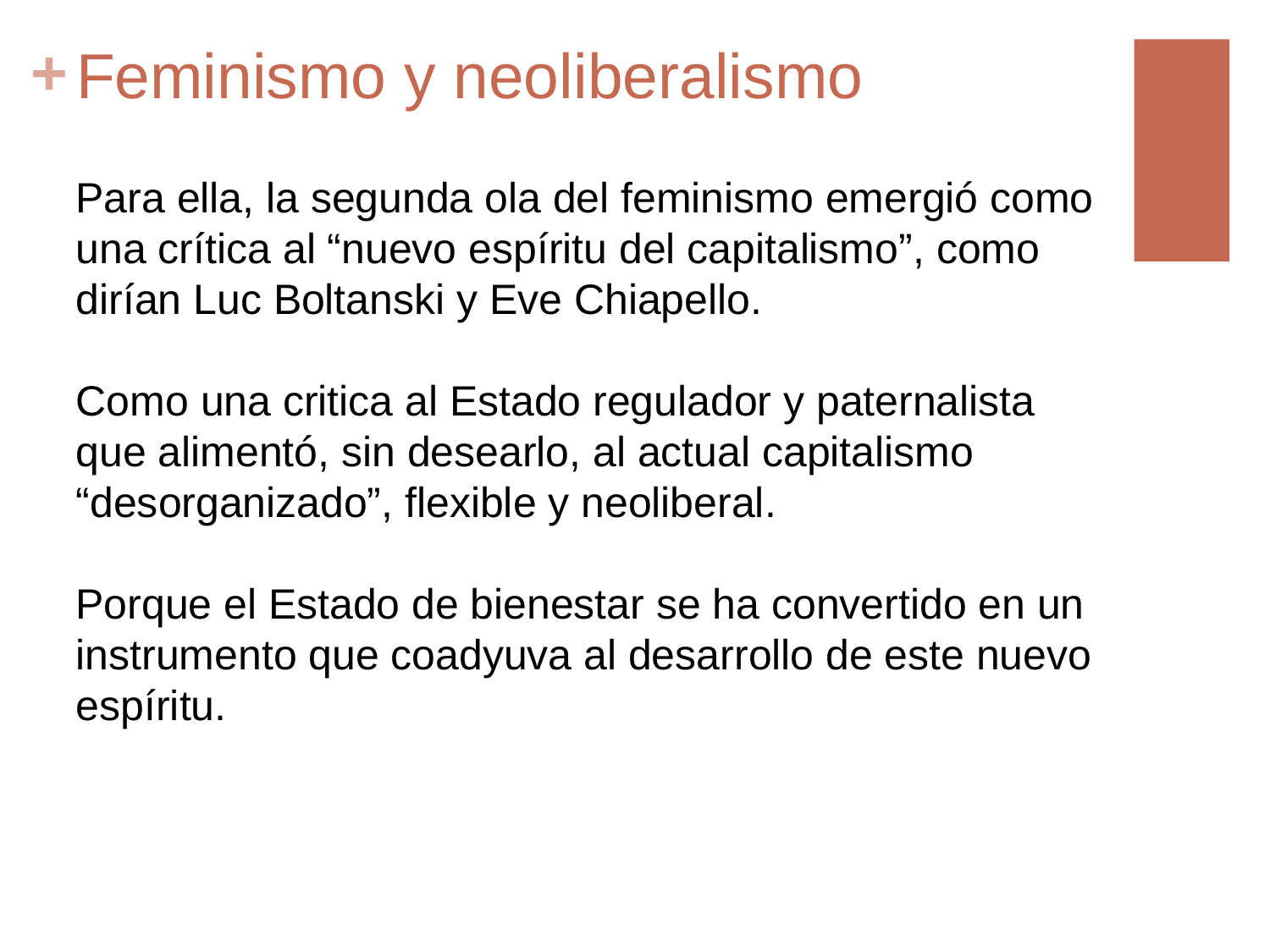

# Feminismo y neoliberalismo
Para ella, la segunda ola del feminismo emergió como una crítica al “nuevo espíritu del capitalismo”, como dirían Luc Boltanski y Eve Chiapello.

Como una critica al Estado regulador y paternalista que alimentó, sin desearlo, al actual capitalismo “desorganizado”, flexible y neoliberal.

Porque el Estado de bienestar se ha convertido en un instrumento que coadyuva al desarrollo de este nuevo espíritu.